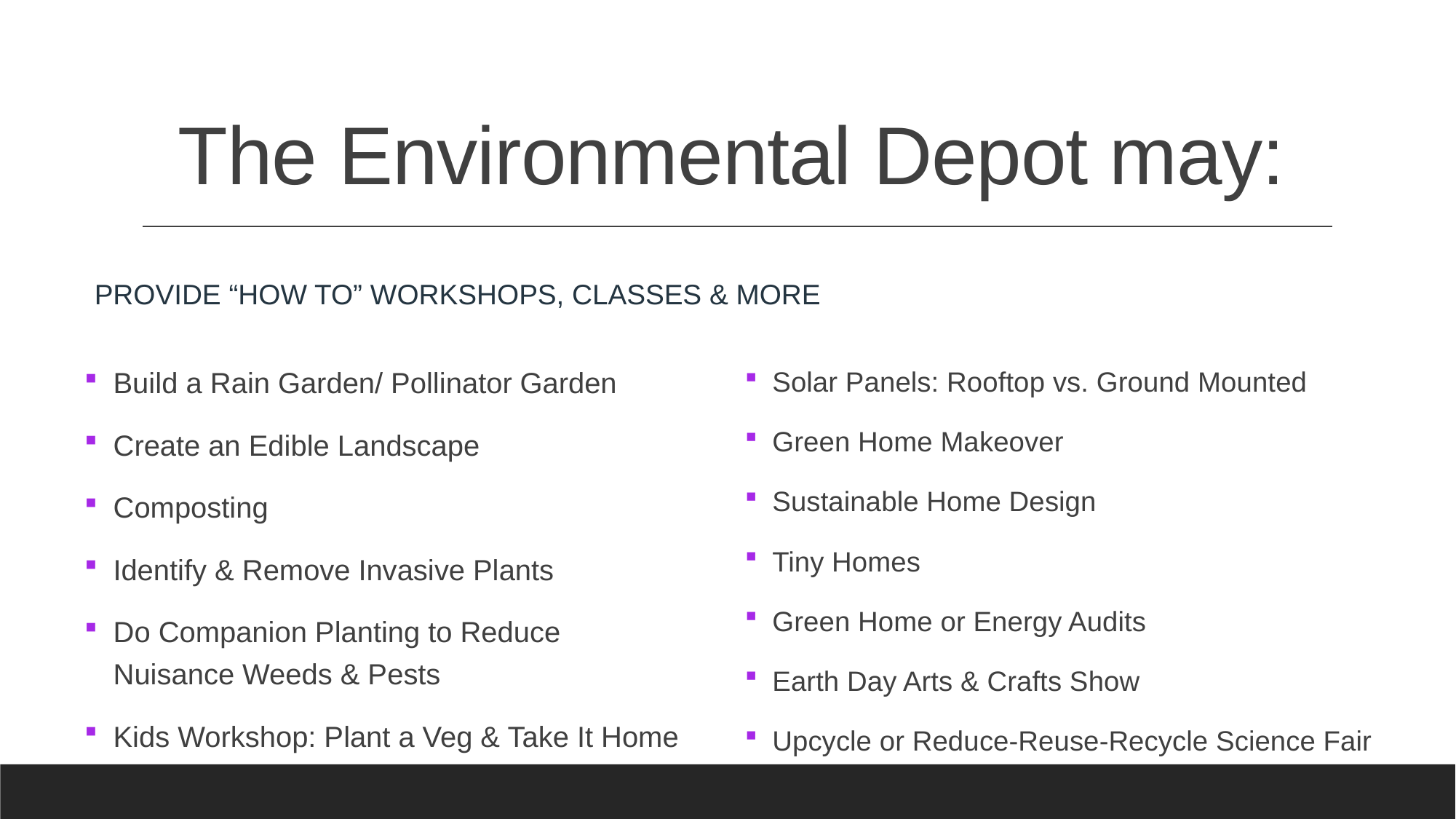

# The Environmental Depot may:
Provide “How to” Workshops, Classes & more
Build a Rain Garden/ Pollinator Garden
Create an Edible Landscape
Composting
Identify & Remove Invasive Plants
Do Companion Planting to Reduce Nuisance Weeds & Pests
Kids Workshop: Plant a Veg & Take It Home
Solar Panels: Rooftop vs. Ground Mounted
Green Home Makeover
Sustainable Home Design
Tiny Homes
Green Home or Energy Audits
Earth Day Arts & Crafts Show
Upcycle or Reduce-Reuse-Recycle Science Fair